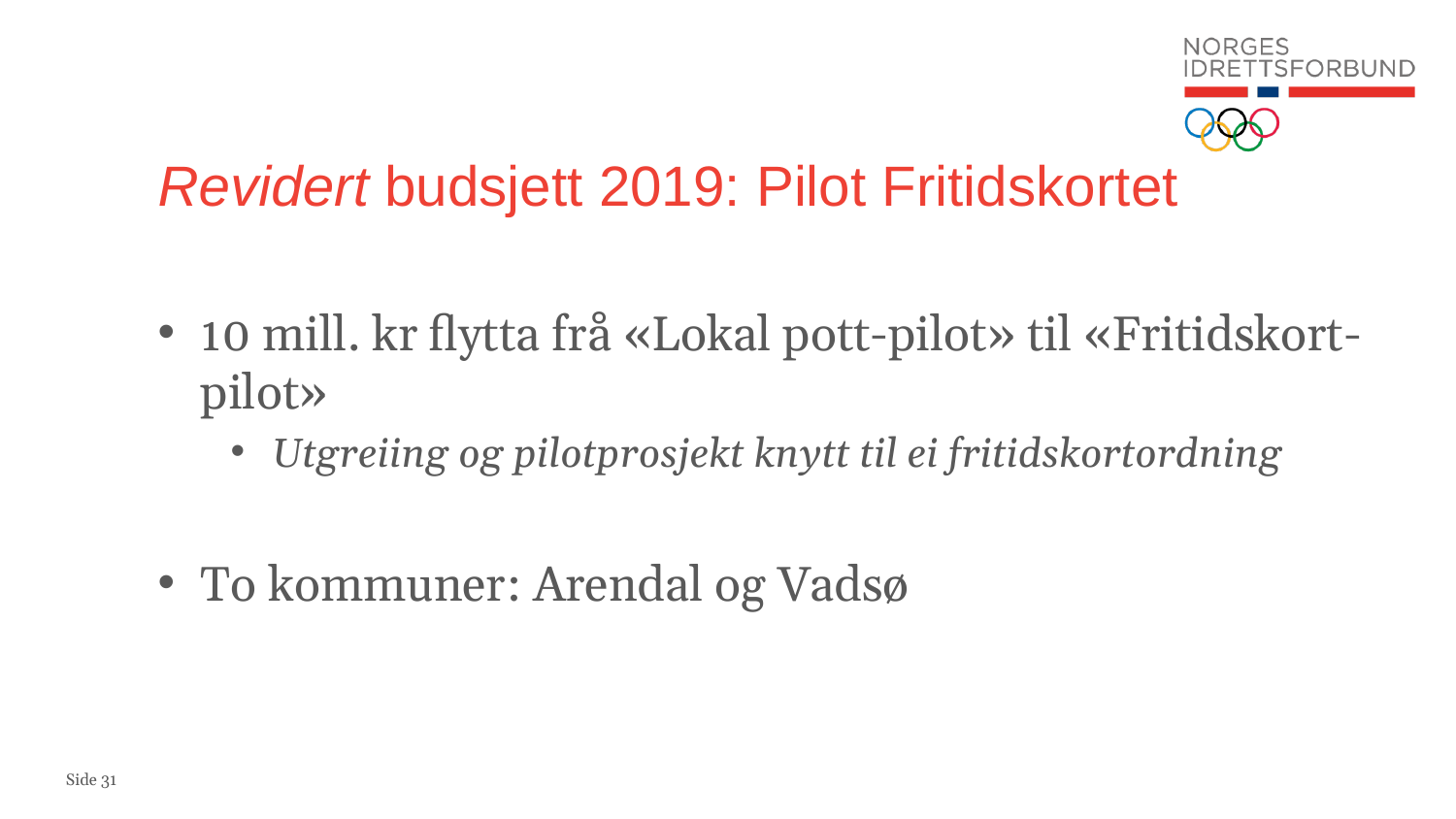

# Revidert budsjett 2019: Pilot Fritidskortet
10 mill. kr flytta frå «Lokal pott-pilot» til «Fritidskort-pilot»
Utgreiing og pilotprosjekt knytt til ei fritidskortordning

To kommuner: Arendal og Vadsø